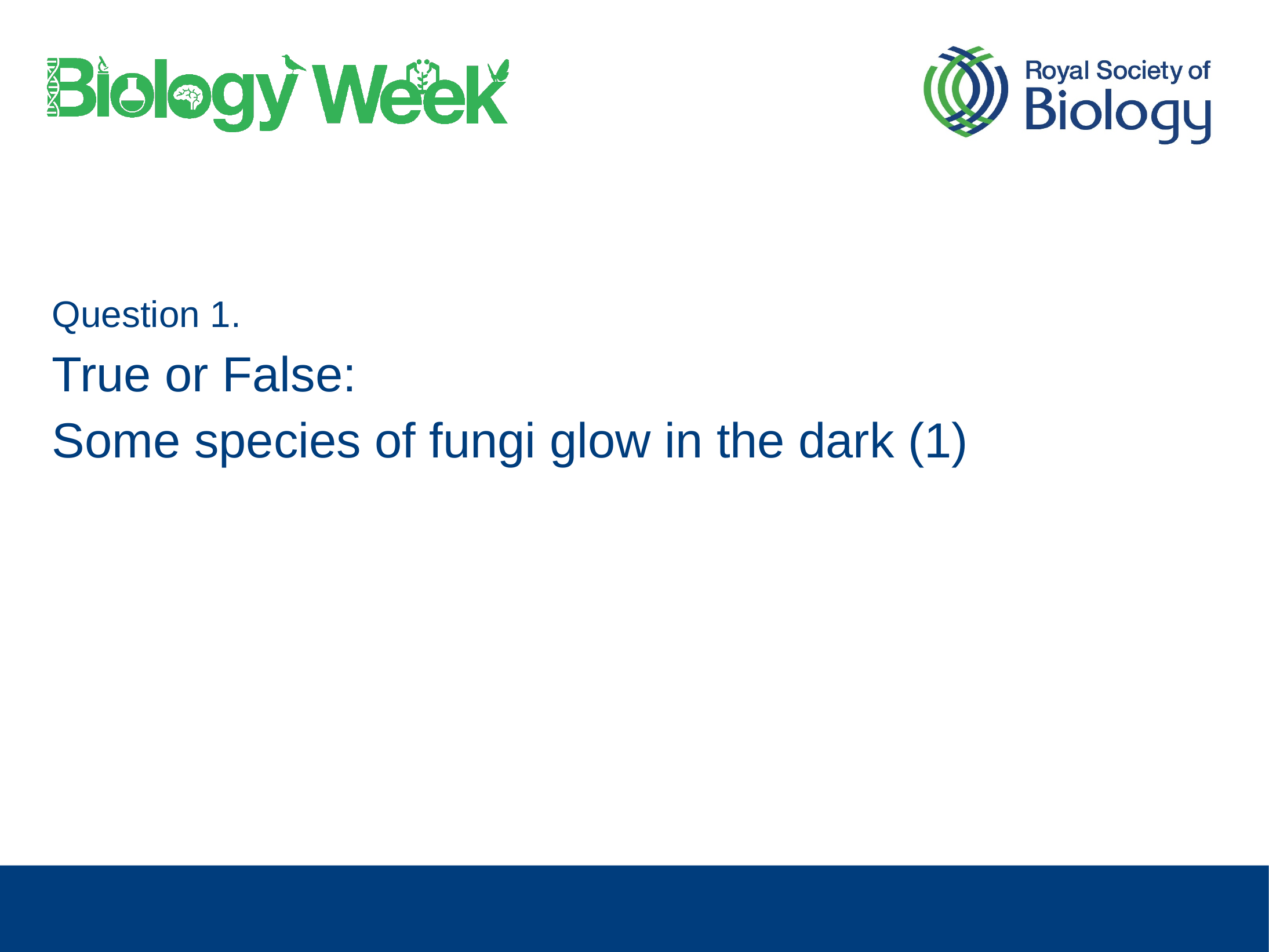

Question 1.
True or False:
Some species of fungi glow in the dark (1)